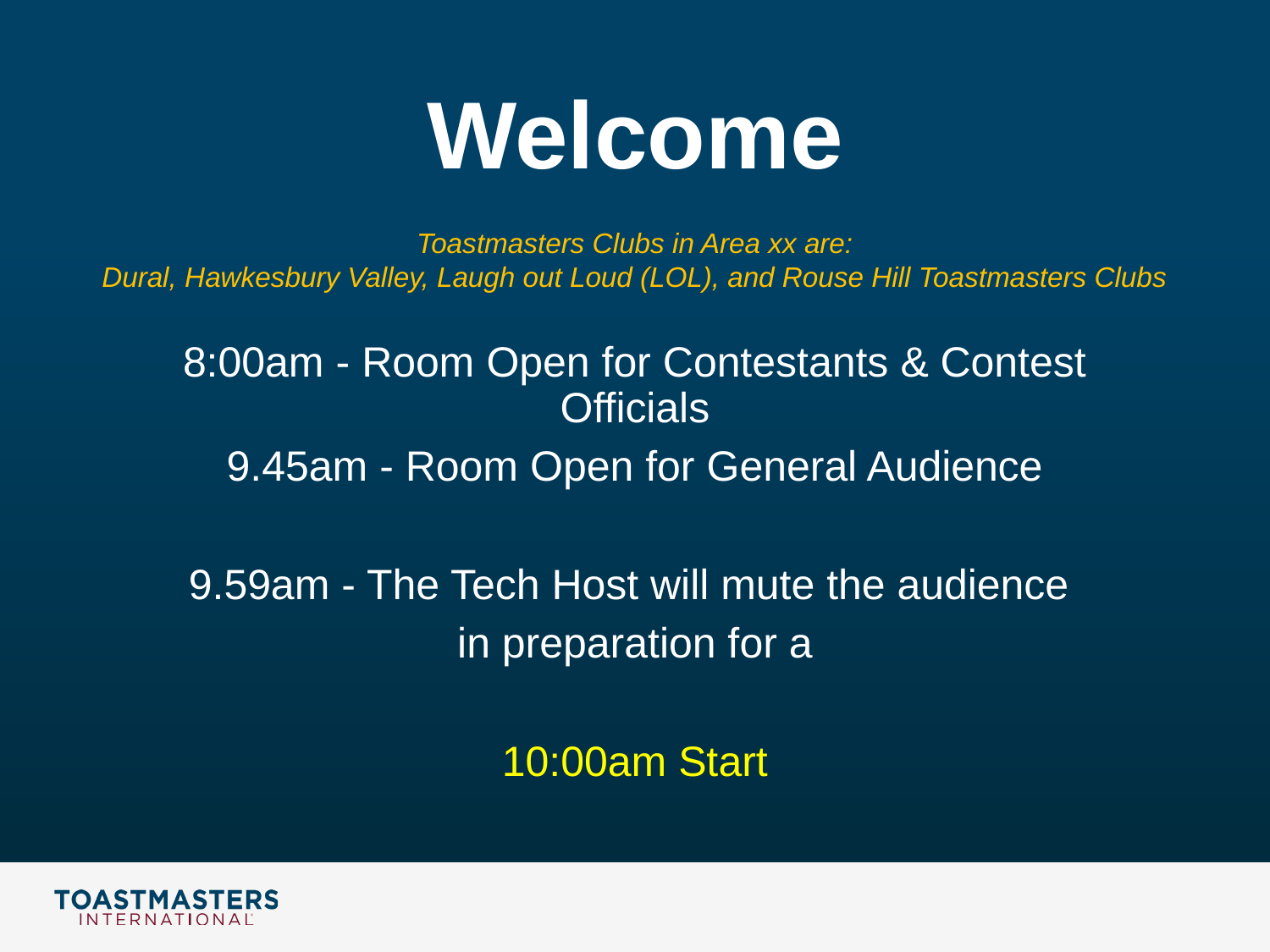

# Welcome
Toastmasters Clubs in Area xx are:
Dural, Hawkesbury Valley, Laugh out Loud (LOL), and Rouse Hill Toastmasters Clubs
8:00am - Room Open for Contestants & Contest Officials
9.45am - Room Open for General Audience

9.59am - The Tech Host will mute the audience
in preparation for a

10:00am Start